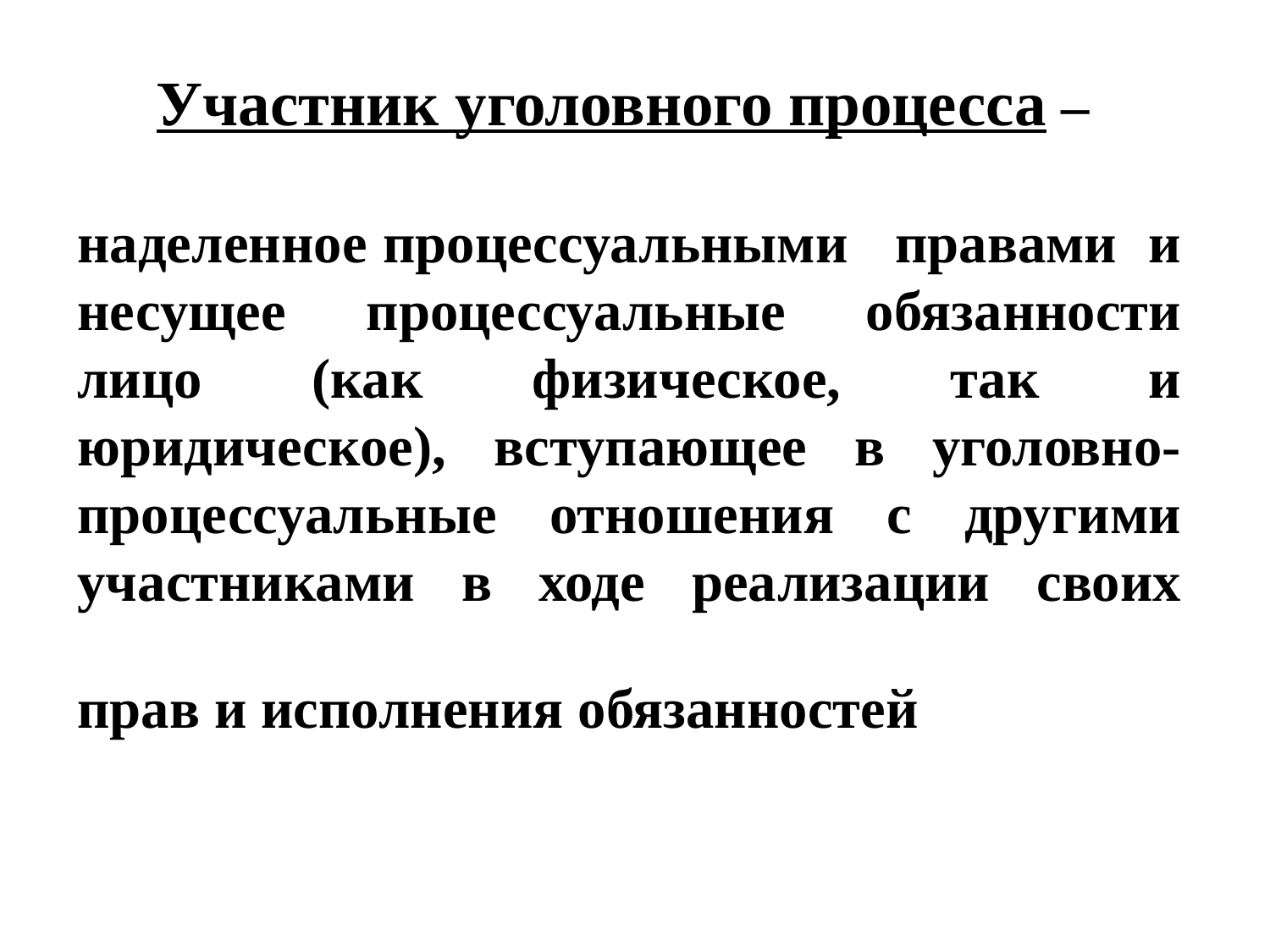

Участник уголовного процесса –

наделенное процессуальными   правами  и несущее процессуальные обязанности лицо (как физическое, так и юридическое), вступающее в уголовно-процессуальные отношения с другими участниками в ходе реализации своих прав и исполнения обязанностей